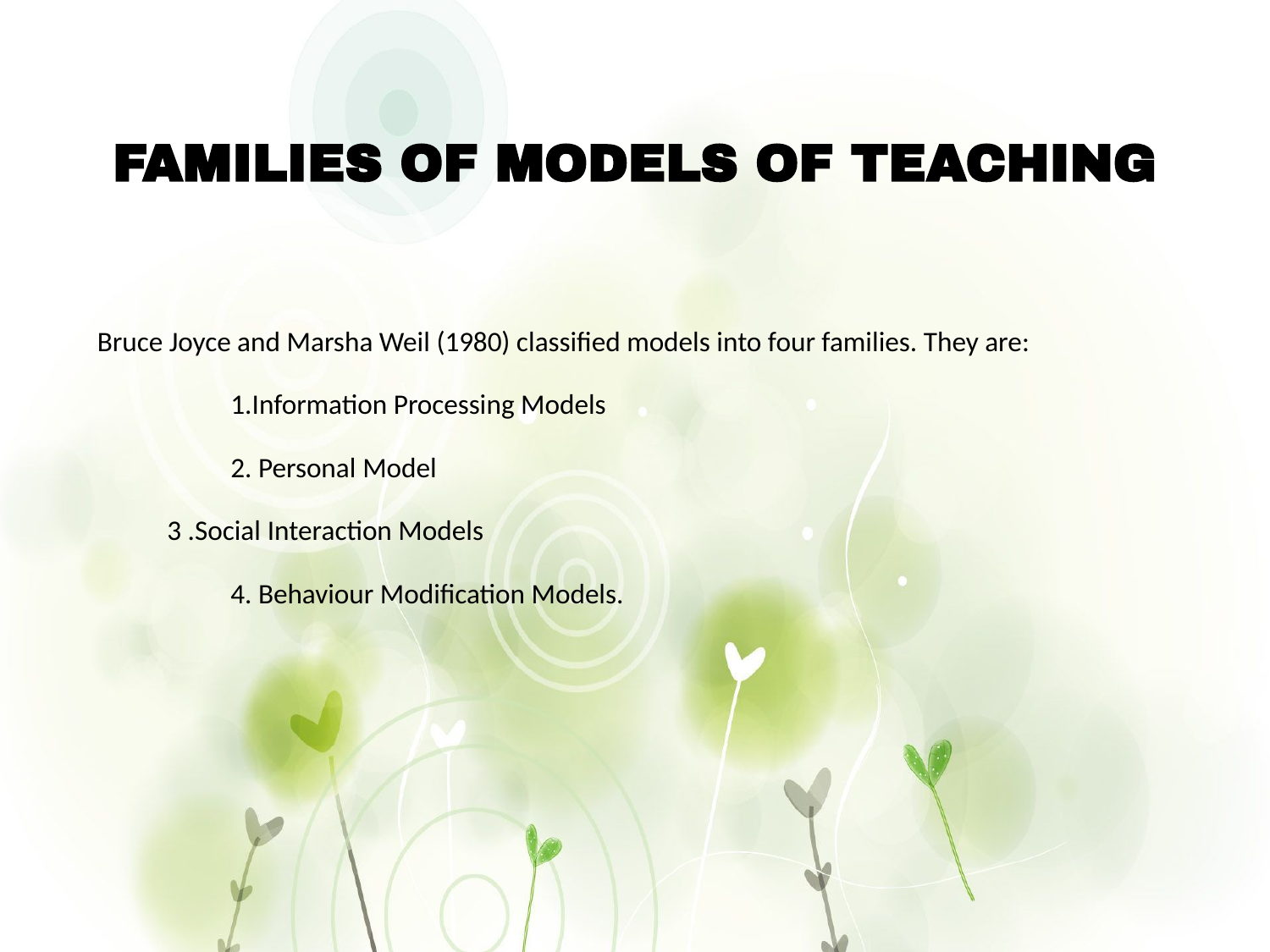

# FAMILIES OF MODELS OF TEACHING

Bruce Joyce and Marsha Weil (1980) classified models into four families. They are:
                     1.Information Processing Models
                     2. Personal Model
      	     3 .Social Interaction Models
                     4. Behaviour Modification Models.